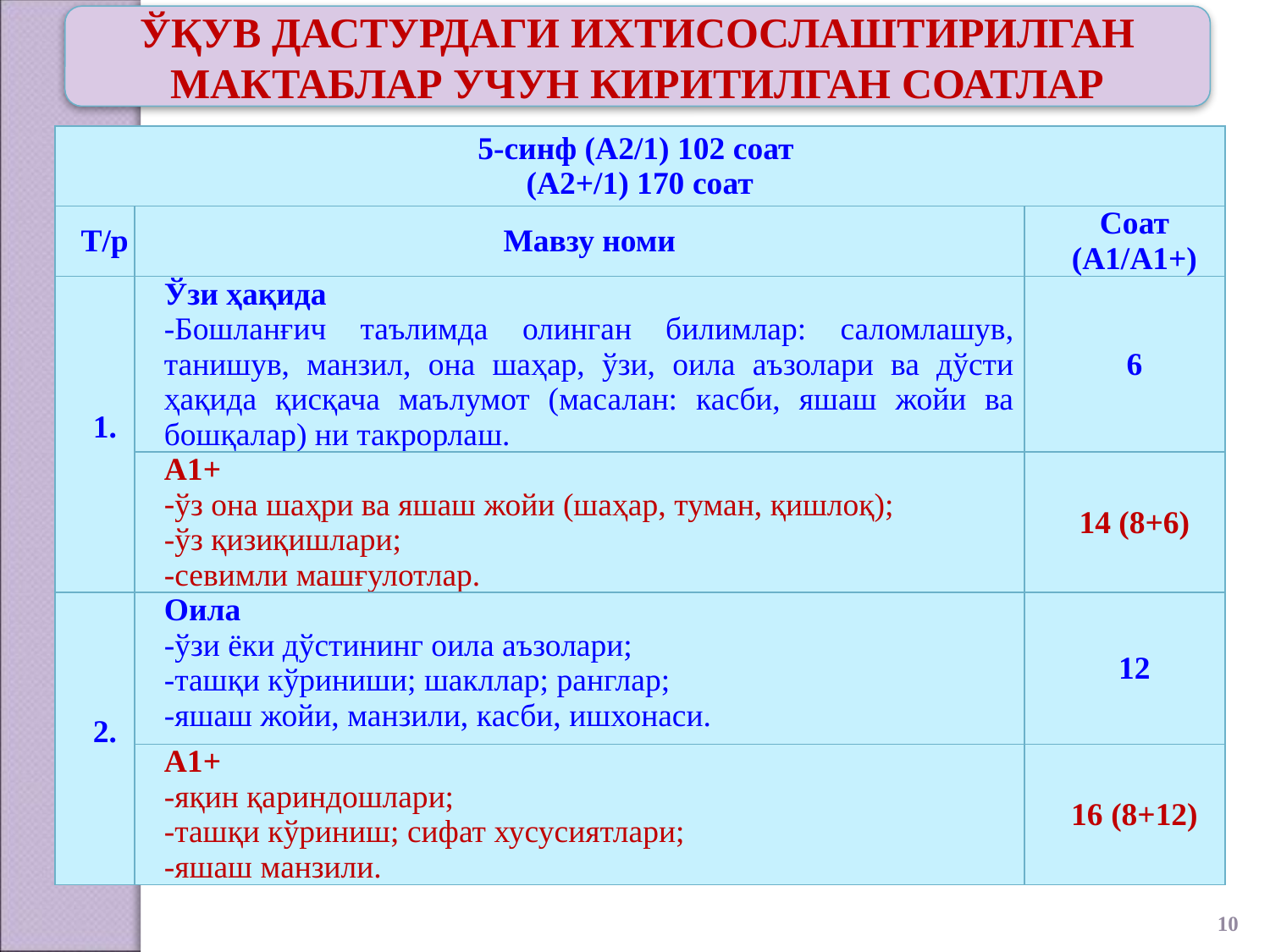

ЎҚУВ ДАСТУРДАГИ ИХТИСОСЛАШТИРИЛГАН МАКТАБЛАР УЧУН КИРИТИЛГАН СОАТЛАР
| 5-синф (А2/1) 102 соат (А2+/1) 170 соат |  |  |
| --- | --- | --- |
| Т/р | Мавзу номи | Соат (А1/А1+) |
| 1. | Ўзи ҳақида Бошланғич таълимда олинган билимлар: саломлашув, танишув, манзил, она шаҳар, ўзи, оила аъзолари ва дўсти ҳақида қисқача маълумот (масалан: касби, яшаш жойи ва бошқалар) ни такрорлаш. | 6 |
|  | А1+ ўз она шаҳри ва яшаш жойи (шаҳар, туман, қишлоқ); ўз қизиқишлари; севимли машғулотлар. | 14 (8+6) |
| 2. | Оила ўзи ёки дўстининг оила аъзолари; ташқи кўриниши; шакллар; ранглар; яшаш жойи, манзили, касби, ишхонаси. | 12 |
|  | А1+ яқин қариндошлари; ташқи кўриниш; сифат хусусиятлари; яшаш манзили. | 16 (8+12) |
10